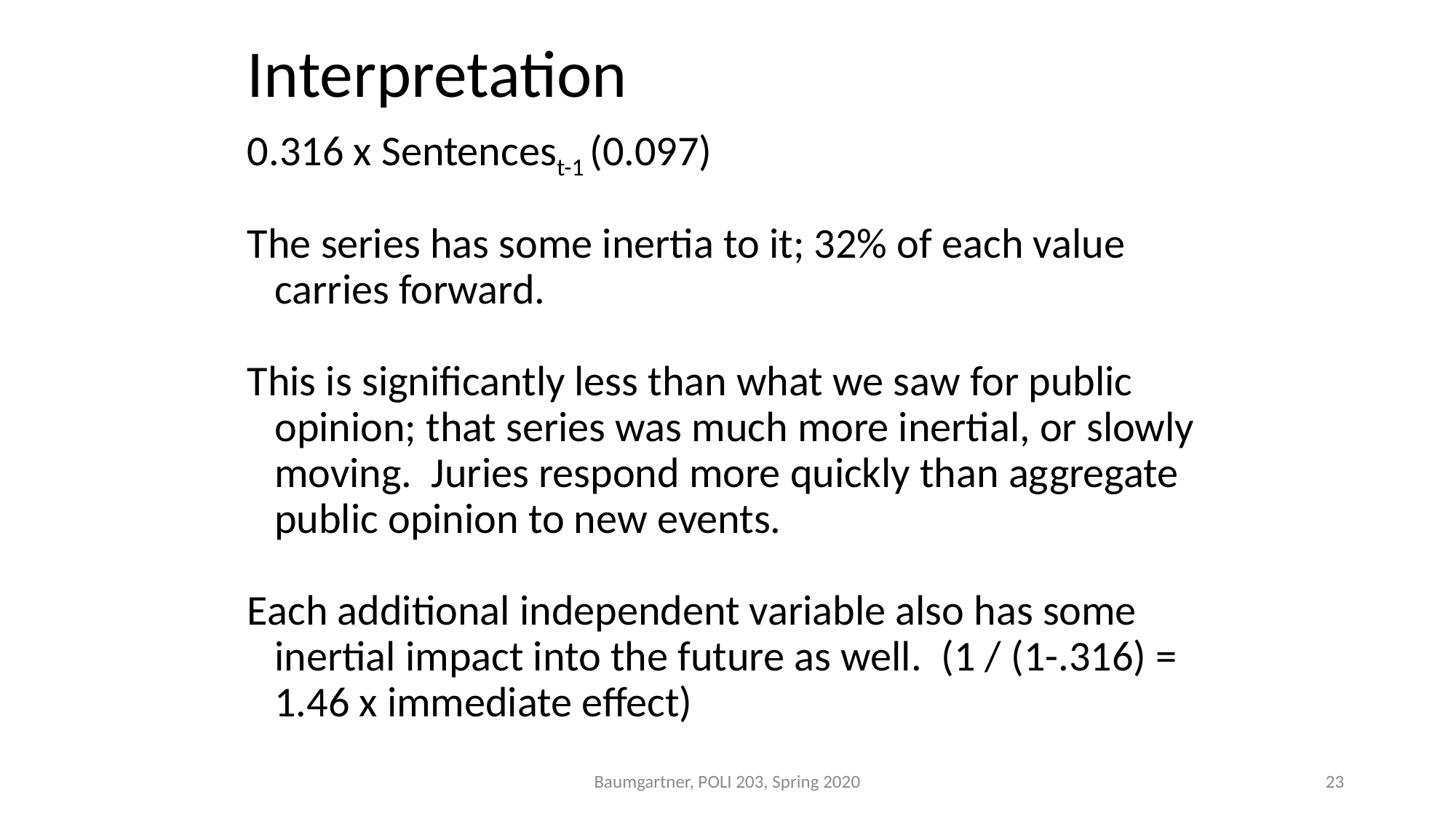

# Interpretation
0.316 x Sentencest-1 (0.097)

The series has some inertia to it; 32% of each value carries forward.

This is significantly less than what we saw for public opinion; that series was much more inertial, or slowly moving.  Juries respond more quickly than aggregate public opinion to new events.

Each additional independent variable also has some inertial impact into the future as well.  (1 / (1-.316) = 1.46 x immediate effect)
Baumgartner, POLI 203, Spring 2020
23